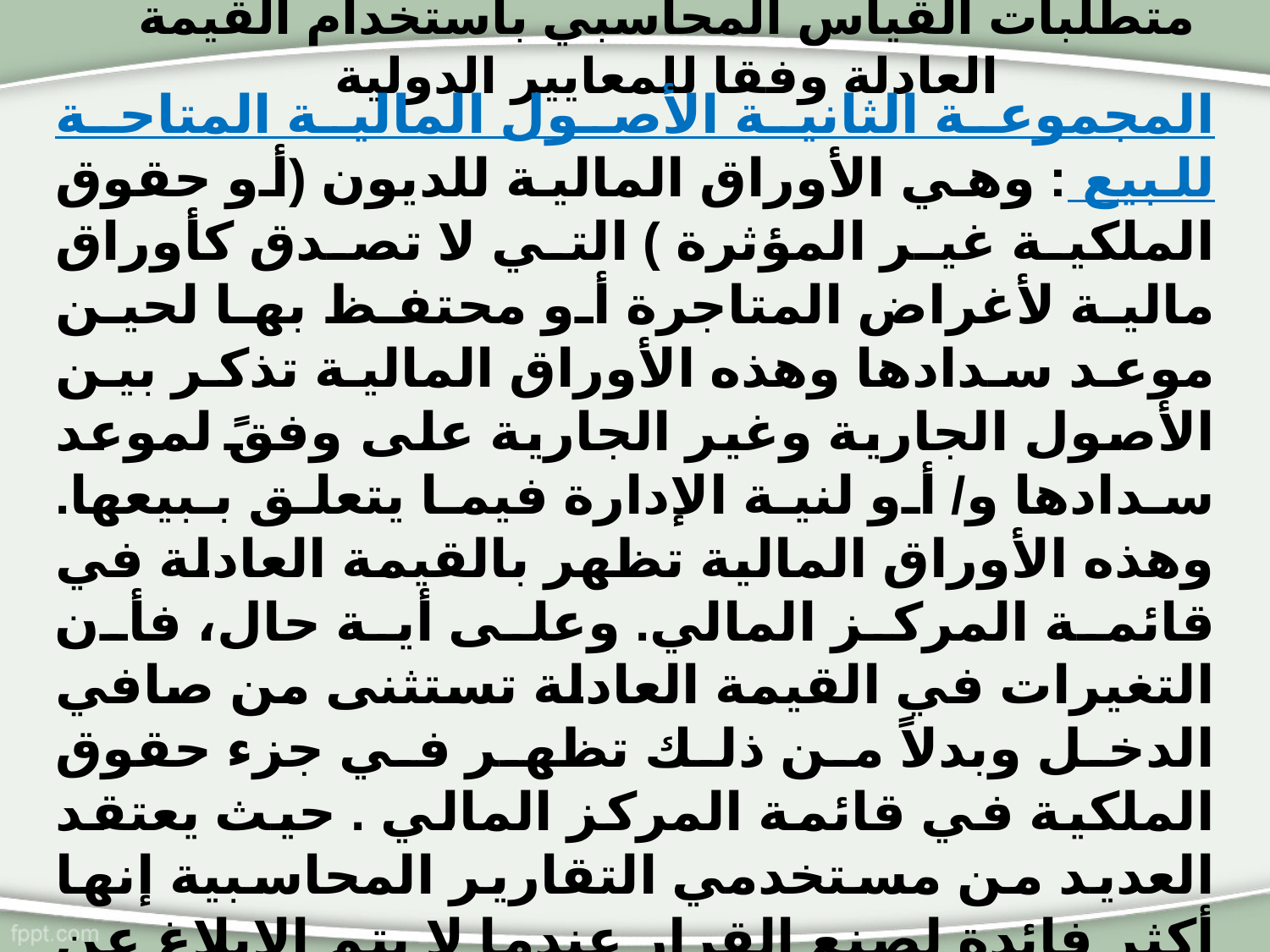

# متطلبات القياس المحاسبي باستخدام القيمة العادلة وفقا للمعايير الدولية
المجموعة الثانية الأصول المالية المتاحة للبيع : وهي الأوراق المالية للديون (أو حقوق الملكية غير المؤثرة ) التي لا تصدق كأوراق مالية لأغراض المتاجرة أو محتفظ بها لحين موعد سدادها وهذه الأوراق المالية تذكر بين الأصول الجارية وغير الجارية على وفقً لموعد سدادها و/ أو لنية الإدارة فيما يتعلق ببيعها. وهذه الأوراق المالية تظهر بالقيمة العادلة في قائمة المركز المالي. وعلى أية حال، فأن التغيرات في القيمة العادلة تستثنى من صافي الدخل وبدلاً من ذلك تظهر في جزء حقوق الملكية في قائمة المركز المالي . حيث يعتقد العديد من مستخدمي التقارير المحاسبية إنها أكثر فائدة لصنع القرار عندما لا يتم الإبلاغ عن التغيرات في القيمة العادلة للأوراق المتاحة للبيع في الدخل. ولأن هذه الأوراق لا يتم المتاجرة بها على نحو فعال فإنهم يعتقدون أن تضمين الدخل التغيرات في قيمة السوق تسبب زيادة غير ضرورية في تقلب الدخل .